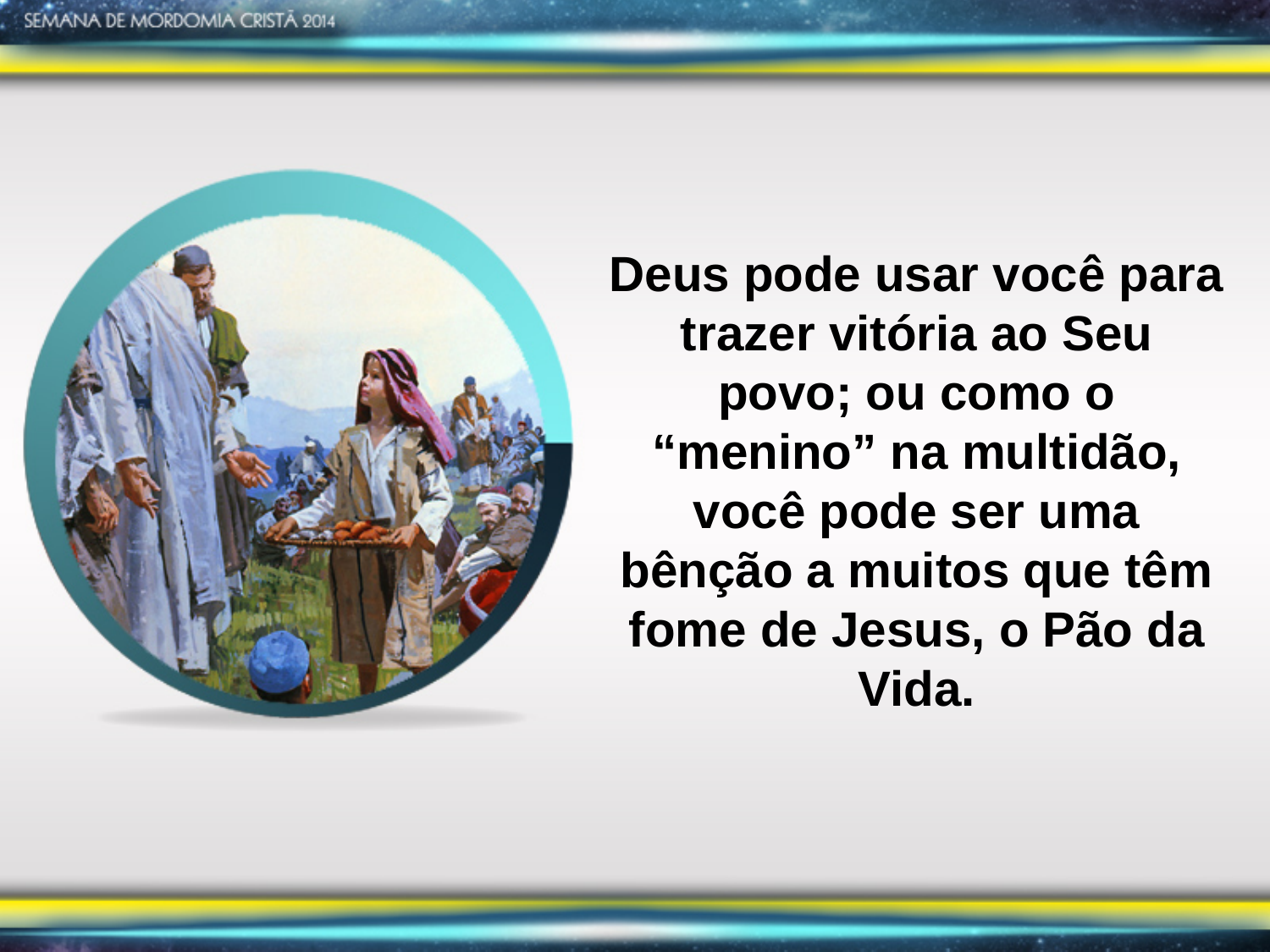

Deus pode usar você para trazer vitória ao Seu povo; ou como o “menino” na multidão, você pode ser uma bênção a muitos que têm fome de Jesus, o Pão da Vida.